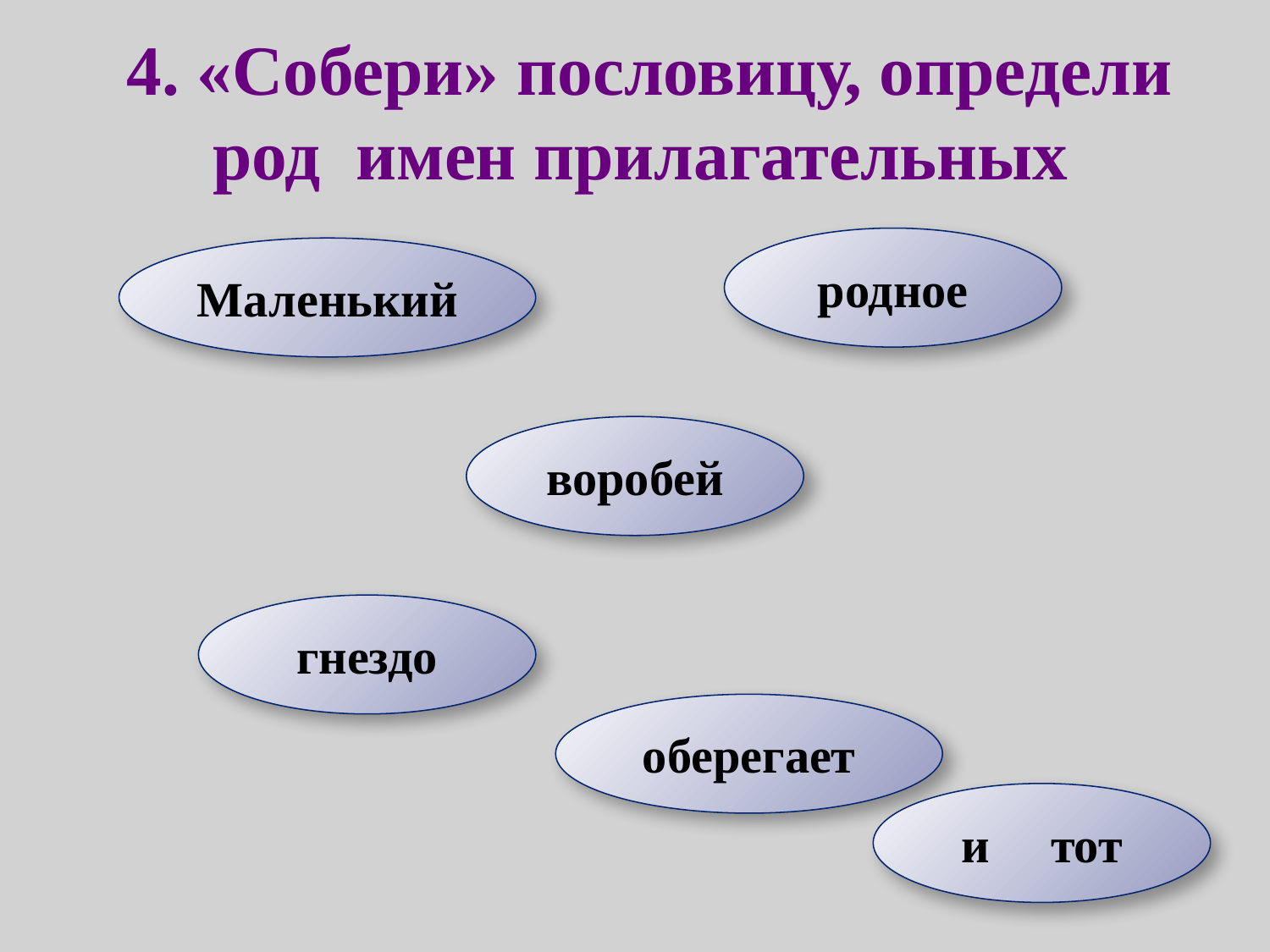

# 4. «Собери» пословицу, определи род  имен прилагательных
родное
Маленький
воробей
гнездо
оберегает
и     тот